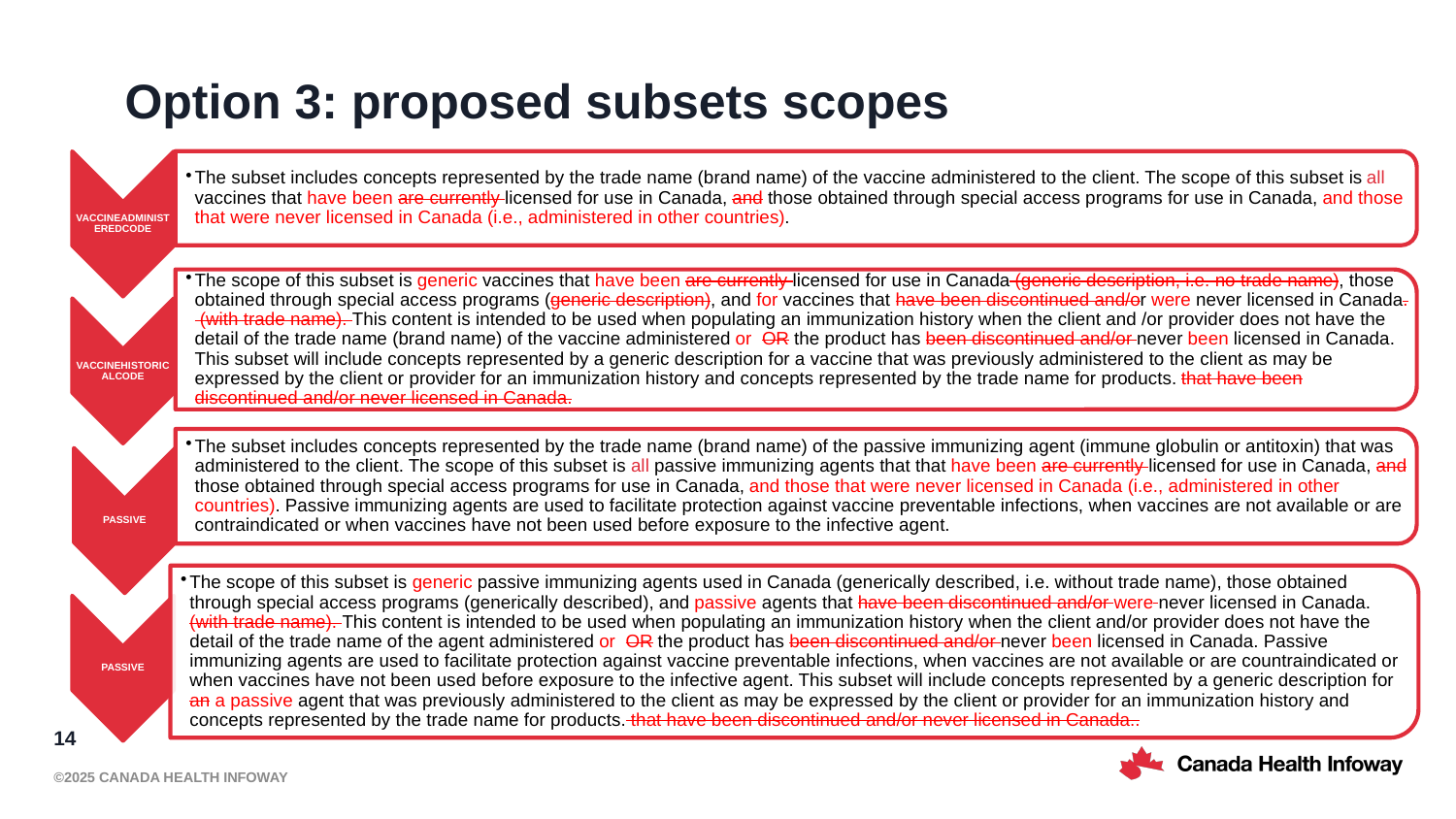

# Option 3: proposed subsets scopes
VaccineAdministeredCode
The subset includes concepts represented by the trade name (brand name) of the vaccine administered to the client. The scope of this subset is all vaccines that have been are currently licensed for use in Canada, and those obtained through special access programs for use in Canada, and those that were never licensed in Canada (i.e., administered in other countries).
VaccineHistoricalCode
The scope of this subset is generic vaccines that have been are currently licensed for use in Canada (generic description, i.e. no trade name), those obtained through special access programs (generic description), and for vaccines that have been discontinued and/or were never licensed in Canada.  (with trade name). This content is intended to be used when populating an immunization history when the client and /or provider does not have the detail of the trade name (brand name) of the vaccine administered or  OR the product has been discontinued and/or never been licensed in Canada. This subset will include concepts represented by a generic description for a vaccine that was previously administered to the client as may be expressed by the client or provider for an immunization history and concepts represented by the trade name for products. that have been discontinued and/or never licensed in Canada.
Passive
The subset includes concepts represented by the trade name (brand name) of the passive immunizing agent (immune globulin or antitoxin) that was administered to the client. The scope of this subset is all passive immunizing agents that that have been are currently licensed for use in Canada, and those obtained through special access programs for use in Canada, and those that were never licensed in Canada (i.e., administered in other countries). Passive immunizing agents are used to facilitate protection against vaccine preventable infections, when vaccines are not available or are contraindicated or when vaccines have not been used before exposure to the infective agent.
Passive
The scope of this subset is generic passive immunizing agents used in Canada (generically described, i.e. without trade name), those obtained through special access programs (generically described), and passive agents that have been discontinued and/or were never licensed in Canada. (with trade name). This content is intended to be used when populating an immunization history when the client and/or provider does not have the detail of the trade name of the agent administered or  OR the product has been discontinued and/or never been licensed in Canada. Passive immunizing agents are used to facilitate protection against vaccine preventable infections, when vaccines are not available or are countraindicated or when vaccines have not been used before exposure to the infective agent. This subset will include concepts represented by a generic description for an a passive agent that was previously administered to the client as may be expressed by the client or provider for an immunization history and concepts represented by the trade name for products. that have been discontinued and/or never licensed in Canada..
14
©2025 Canada Health Infoway